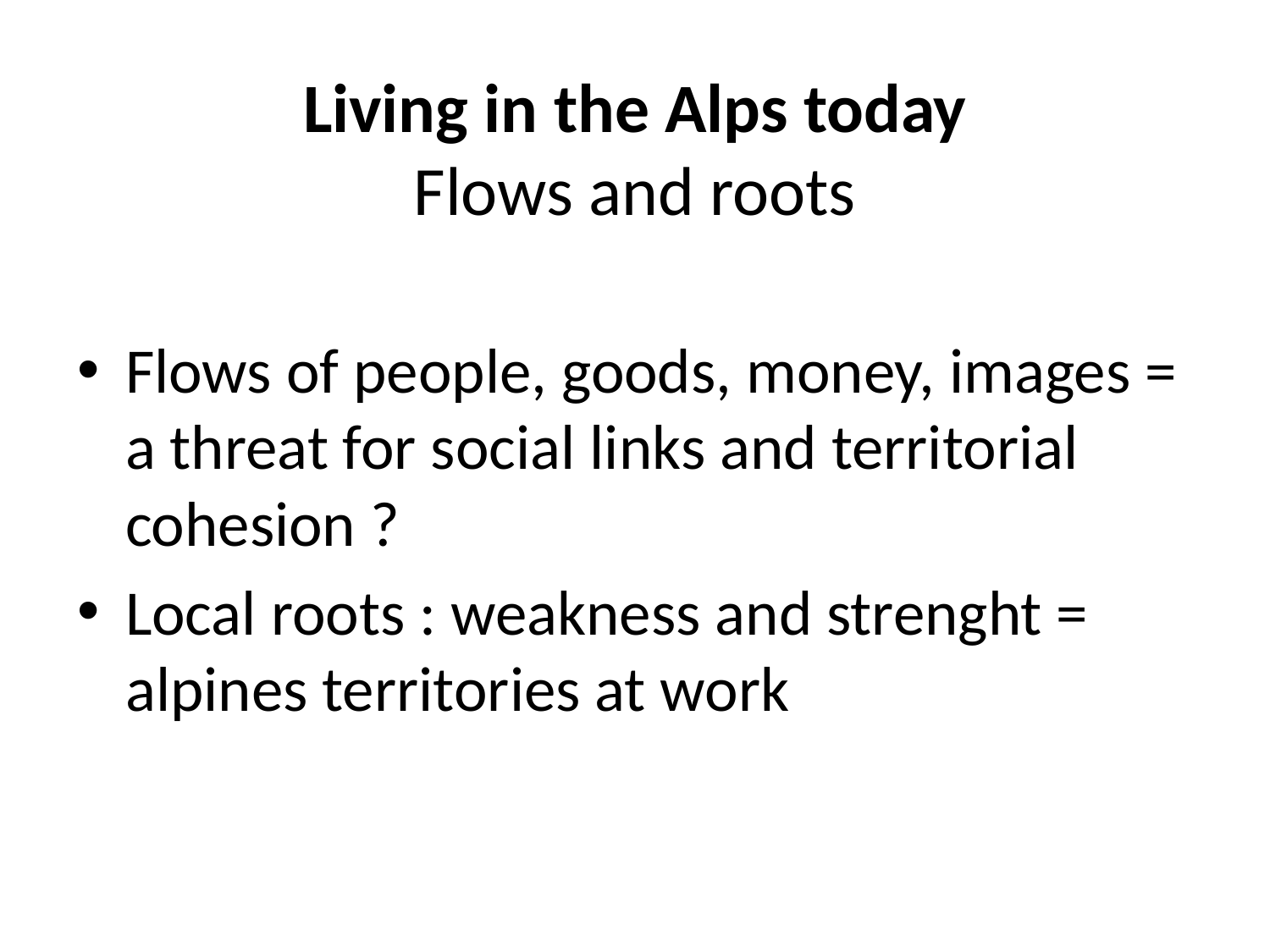

# Living in the Alps today Flows and roots
Flows of people, goods, money, images = a threat for social links and territorial cohesion ?
Local roots : weakness and strenght = alpines territories at work